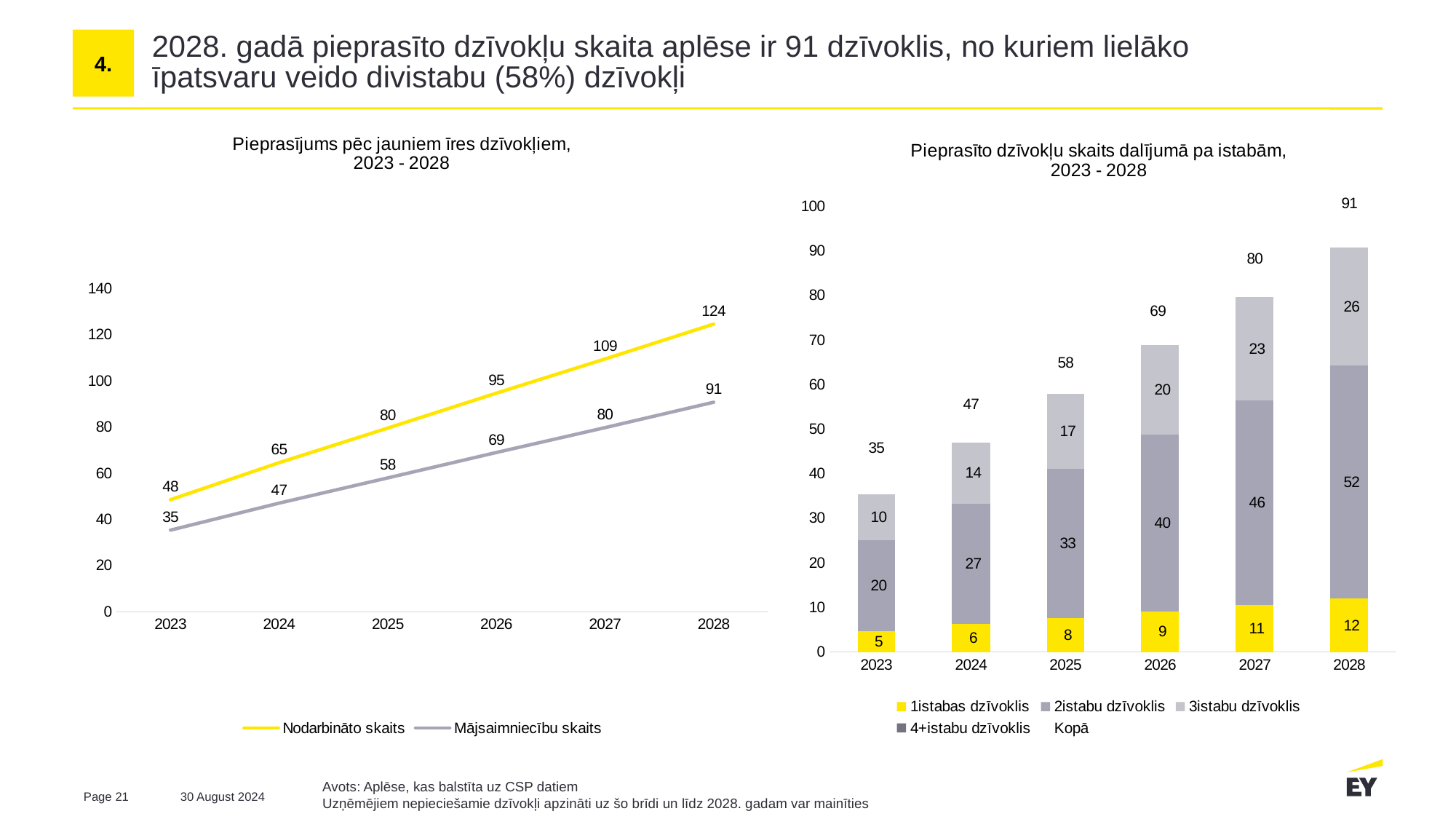

4.
# 2028. gadā pieprasīto dzīvokļu skaita aplēse ir 91 dzīvoklis, no kuriem lielāko īpatsvaru veido divistabu (58%) dzīvokļi

### Chart: Pieprasīto dzīvokļu skaits dalījumā pa istabām,
2023 - 2028

| Category | 1istabas dzīvoklis | 2istabu dzīvoklis | 3istabu dzīvoklis | 4+istabu dzīvoklis | Kopā |
|---|---|---|---|---|---|
| 2023 | 4.662800475766945 | 20.346765712437573 | 10.314679840332937 | 0.0 | 1.0 |
| 2024 | 6.2035378384489155 | 27.06998329504981 | 13.722977642629417 | 0.0 | 1.0 |
| 2025 | 7.646047833532747 | 33.36457236450653 | 16.913984601451226 | 0.0 | 1.0 |
| 2026 | 9.097490396577818 | 39.69813991233956 | 20.12475148333881 | 0.0 | 1.0 |
| 2027 | 10.519902113748861 | 45.90502740544957 | 23.27129861526263 | 0.0 | 1.0 |
| 2028 | 11.971344676793933 | 52.238594953282615 | 26.482065497150213 | 0.0 | 1.0 |

### Chart: Pieprasījums pēc jauniem īres dzīvokļiem,
2023 - 2028

| Category |  | Mājsaimniecību skaits |
|---|---|---|
| 2023 | 48.489013079667075 | 35.32424602853746 |
| 2024 | 64.51132295968172 | 46.99649877612814 |
| 2025 | 79.51215483801029 | 57.9246047994905 |
| 2026 | 94.6058775459934 | 68.9203817922562 |
| 2027 | 109.39770505759927 | 79.69622813446107 |
| 2028 | 124.49142776558239 | 90.69200512722676 |
Avots: Aplēse, kas balstīta uz CSP datiem
Uzņēmējiem nepieciešamie dzīvokļi apzināti uz šo brīdi un līdz 2028. gadam var mainīties
Page 21
30 August 2024